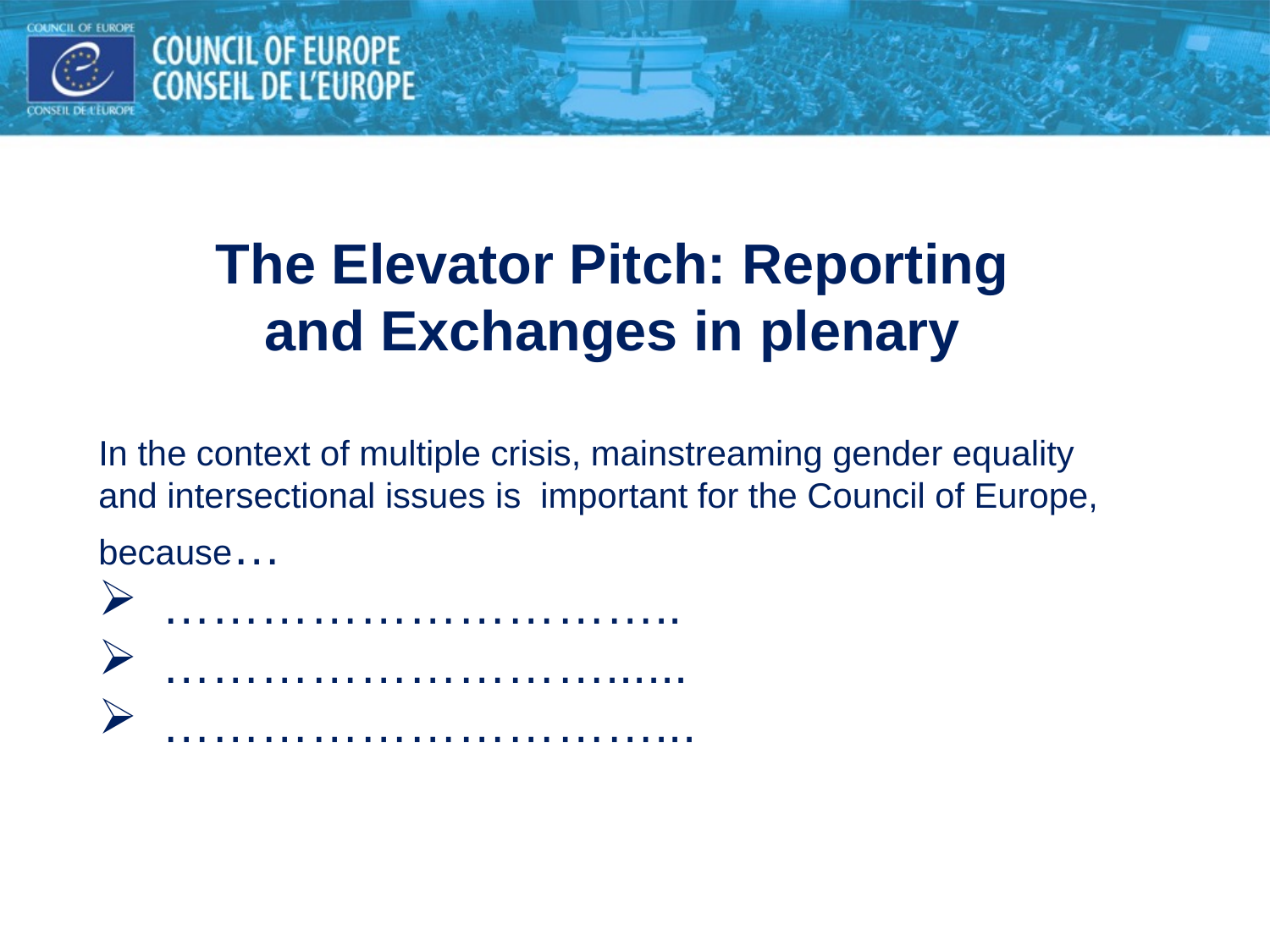

The Elevator Pitch: Reporting and Exchanges in plenary
In the context of multiple crisis, mainstreaming gender equality and intersectional issues is  important for the Council of Europe, because…
…………………………..
………………………......
…………………………...